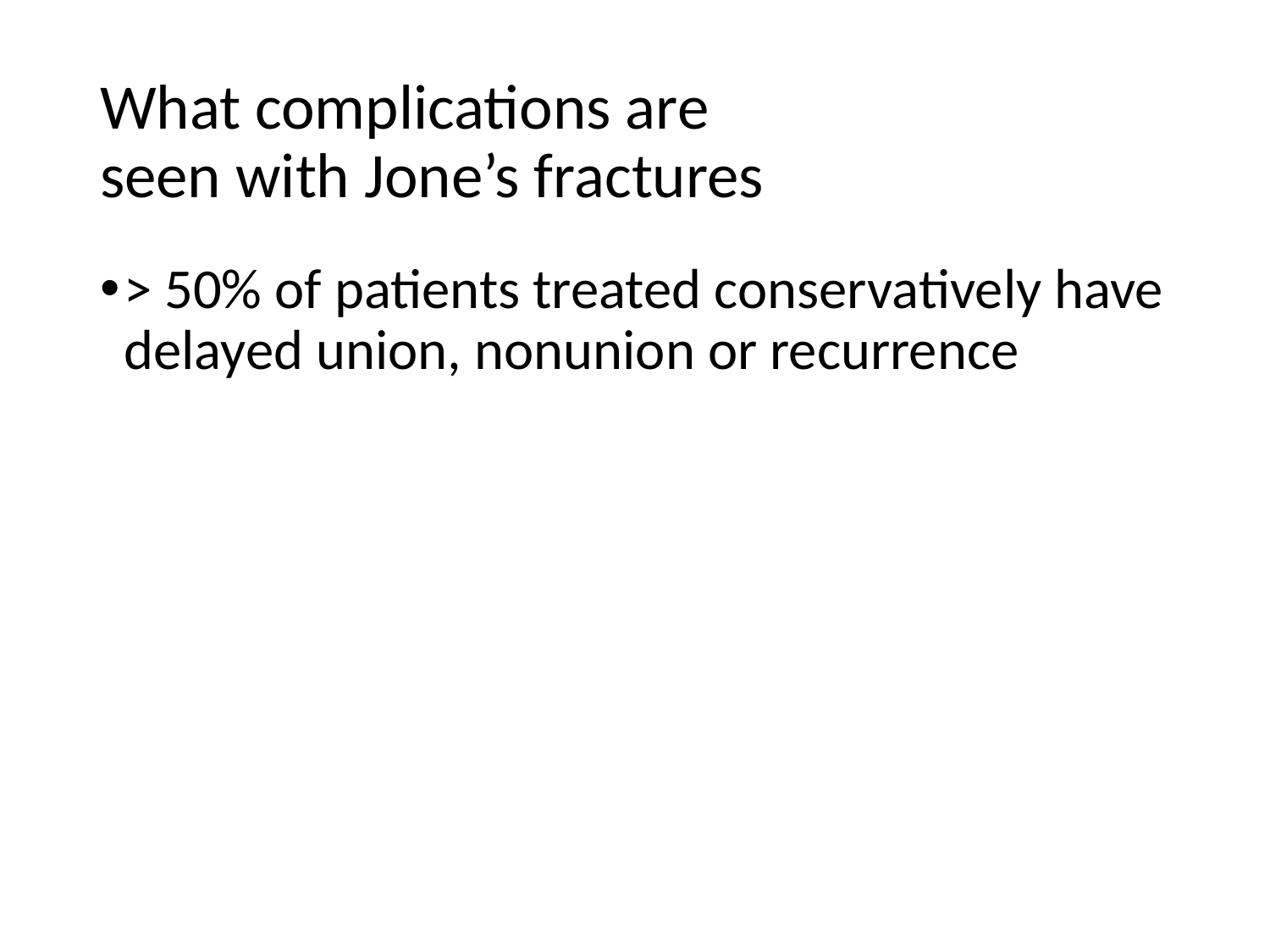

# What complications are seen with Jone’s fractures
> 50% of patients treated conservatively have delayed union, nonunion or recurrence